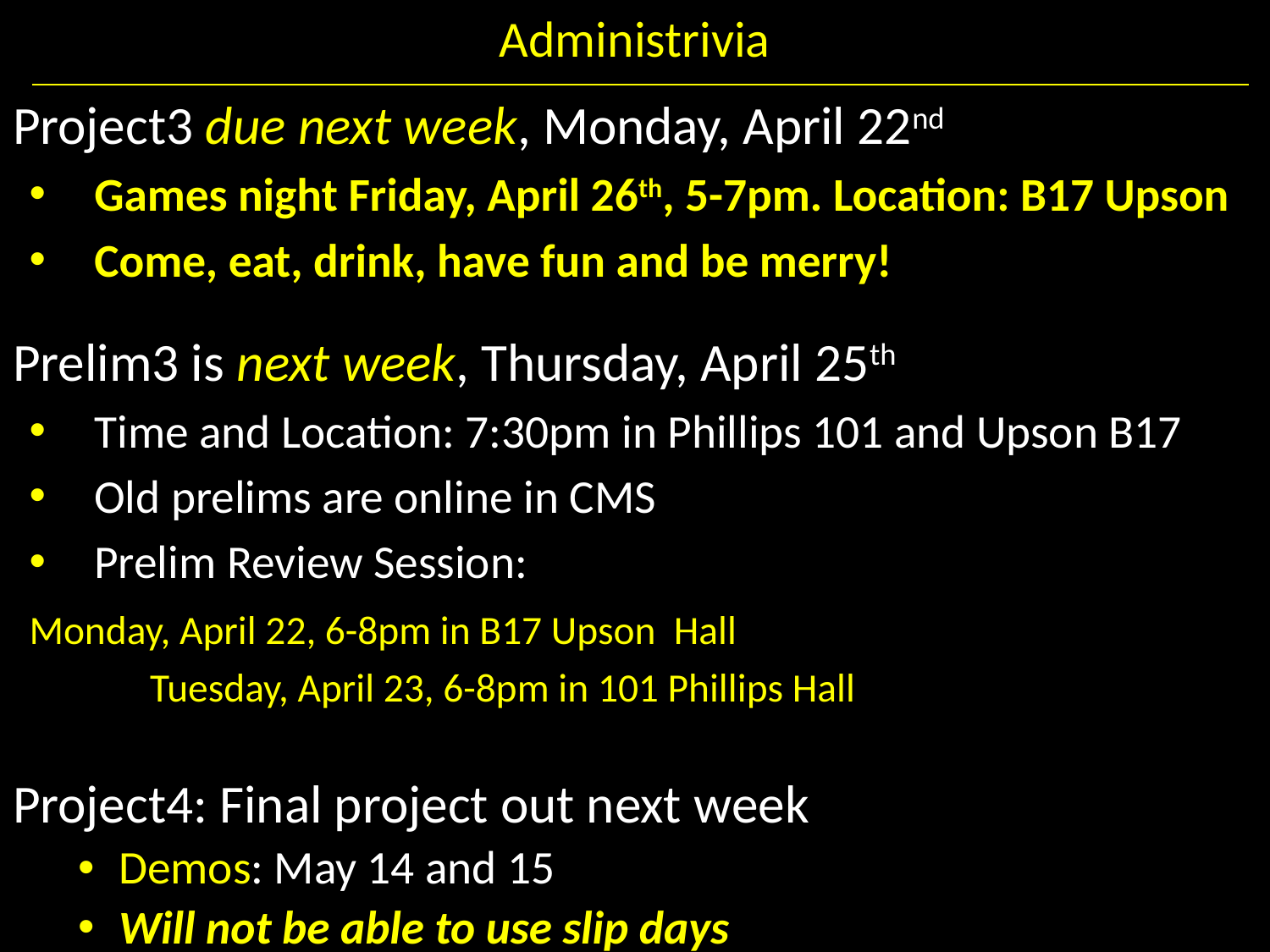

# Administrivia
Project3 due next week, Monday, April 22nd
Games night Friday, April 26th, 5-7pm. Location: B17 Upson
Come, eat, drink, have fun and be merry!

Prelim3 is next week, Thursday, April 25th
Time and Location: 7:30pm in Phillips 101 and Upson B17
Old prelims are online in CMS
Prelim Review Session:
	Monday, April 22, 6-8pm in B17 Upson  Hall
 	Tuesday, April 23, 6-8pm in 101 Phillips Hall

Project4: Final project out next week
Demos: May 14 and 15
Will not be able to use slip days